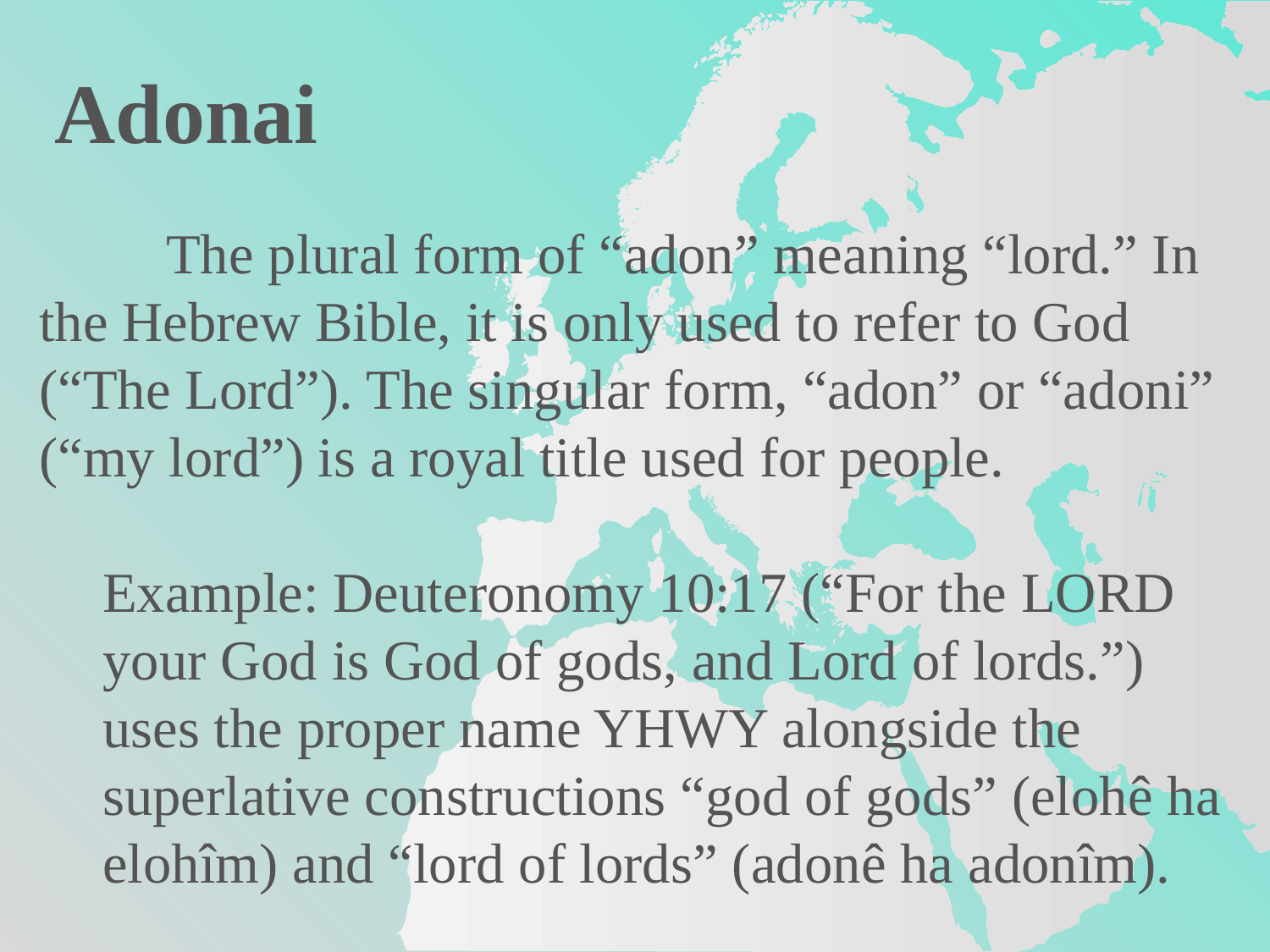

Adonai
	The plural form of “adon” meaning “lord.” In the Hebrew Bible, it is only used to refer to God (“The Lord”). The singular form, “adon” or “adoni” (“my lord”) is a royal title used for people.

Example: Deuteronomy 10:17 (“For the LORD your God is God of gods, and Lord of lords.”) uses the proper name YHWY alongside the superlative constructions “god of gods” (elohê ha elohîm) and “lord of lords” (adonê ha adonîm).